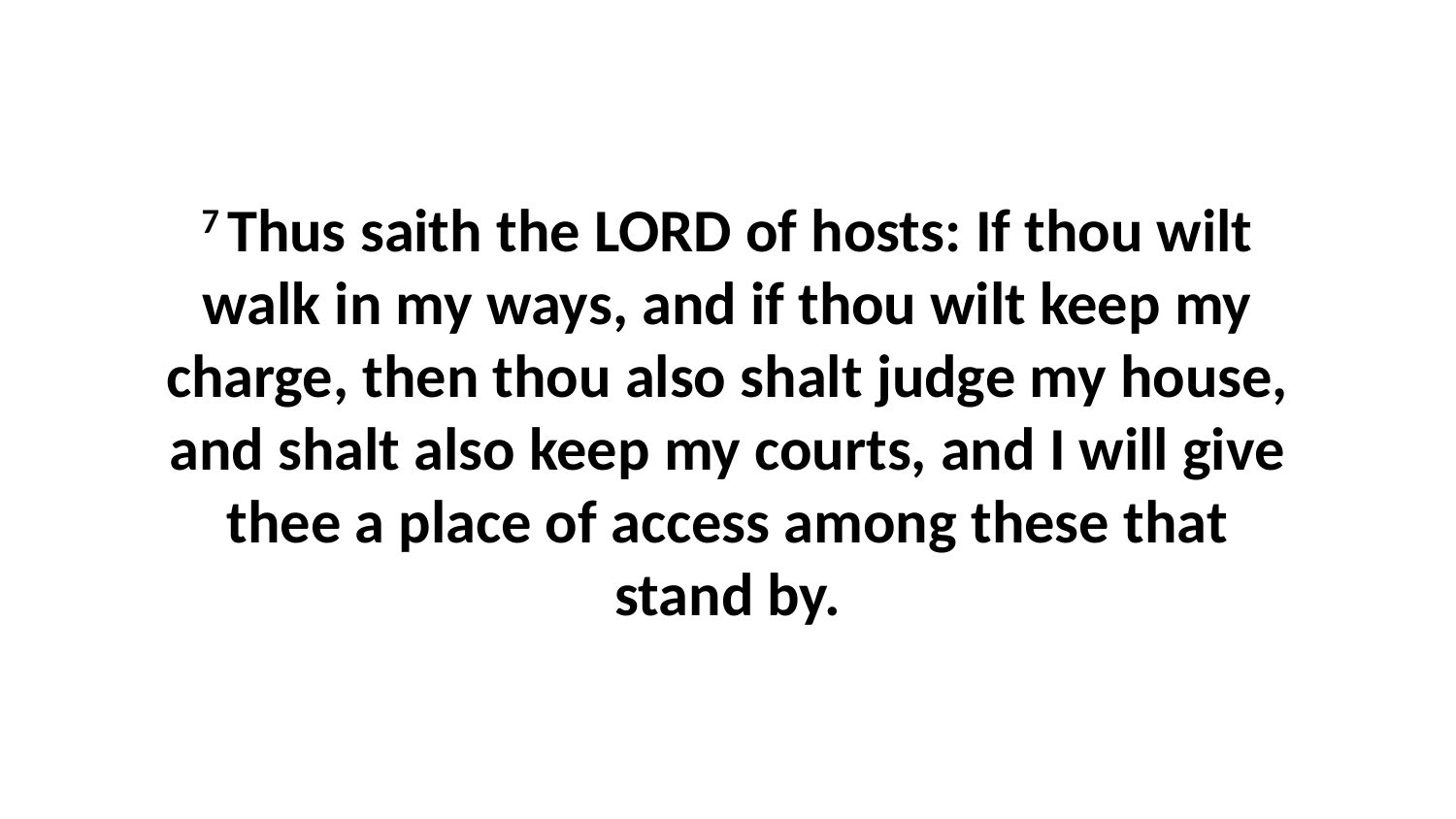

7 Thus saith the LORD of hosts: If thou wilt walk in my ways, and if thou wilt keep my charge, then thou also shalt judge my house, and shalt also keep my courts, and I will give thee a place of access among these that stand by.